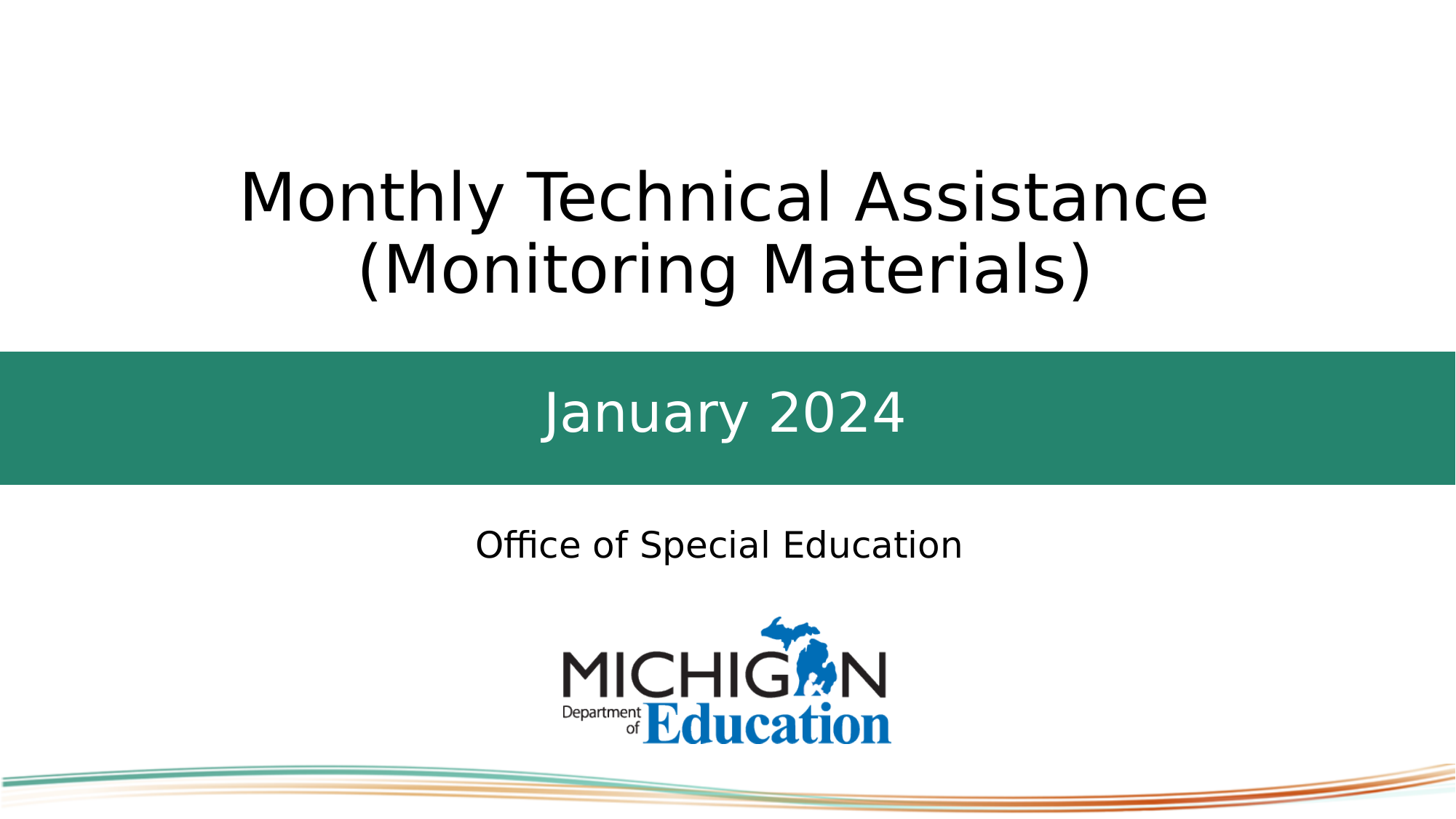

# Monthly Technical Assistance (Monitoring Materials)
January 2024

Office of Special Education